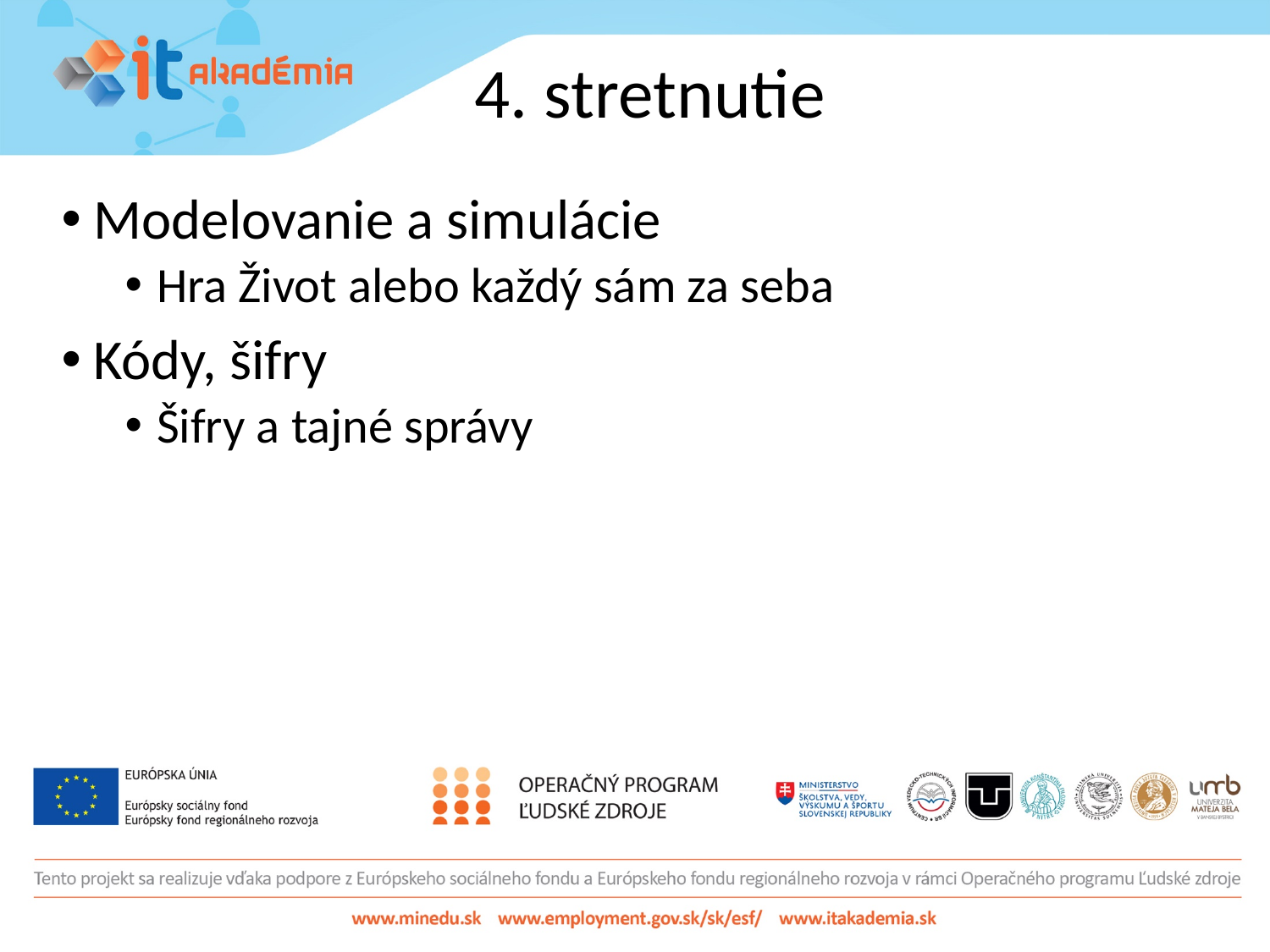

# 4. stretnutie
Modelovanie a simulácie
Hra Život alebo každý sám za seba
Kódy, šifry
Šifry a tajné správy